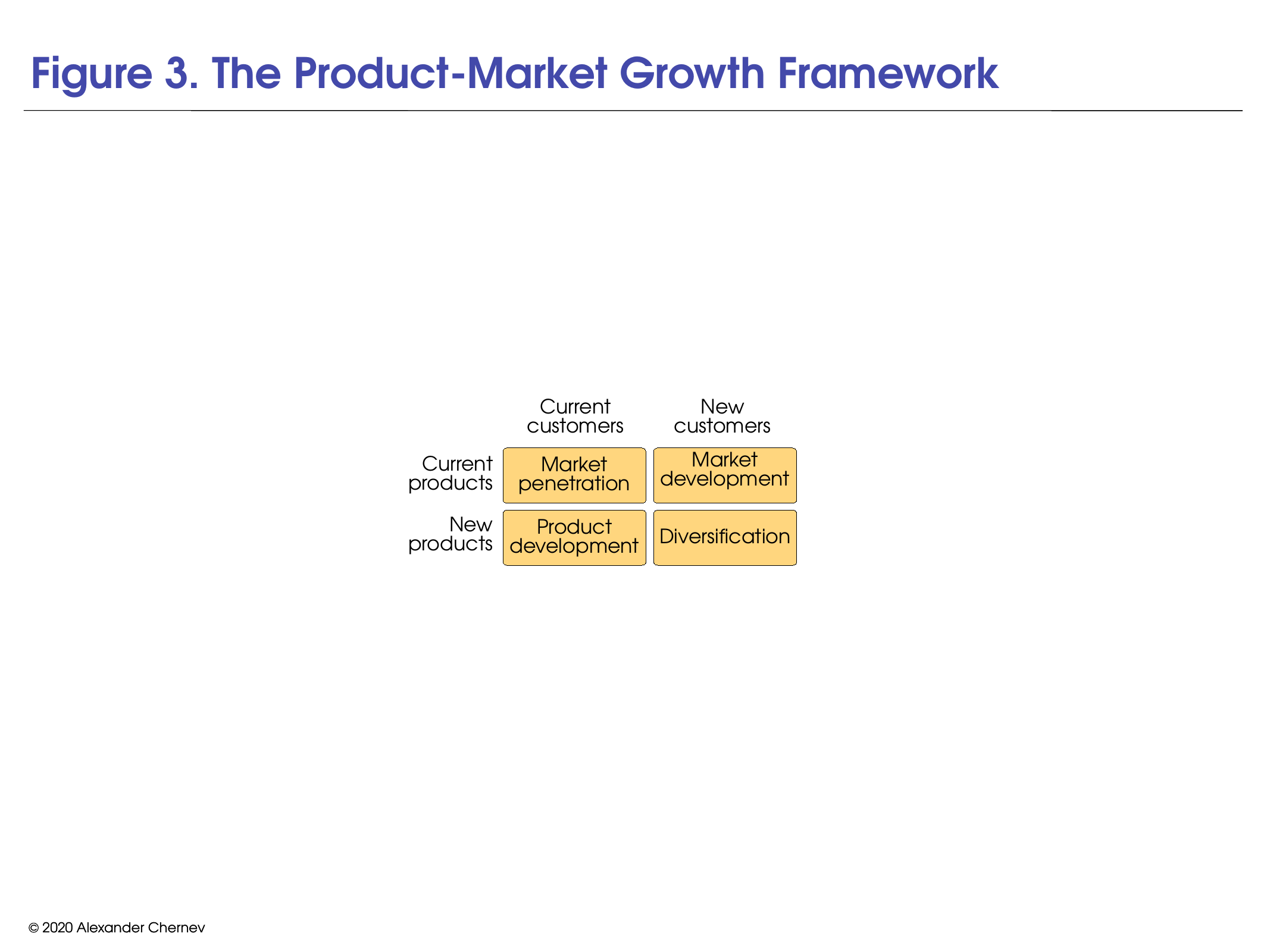

# Figure 3. The Product-Market Growth Framework

Current customers
New customers
Market penetration
Market development
Current products
New products
Product development
Diversification
© 2020 Alexander Chernev